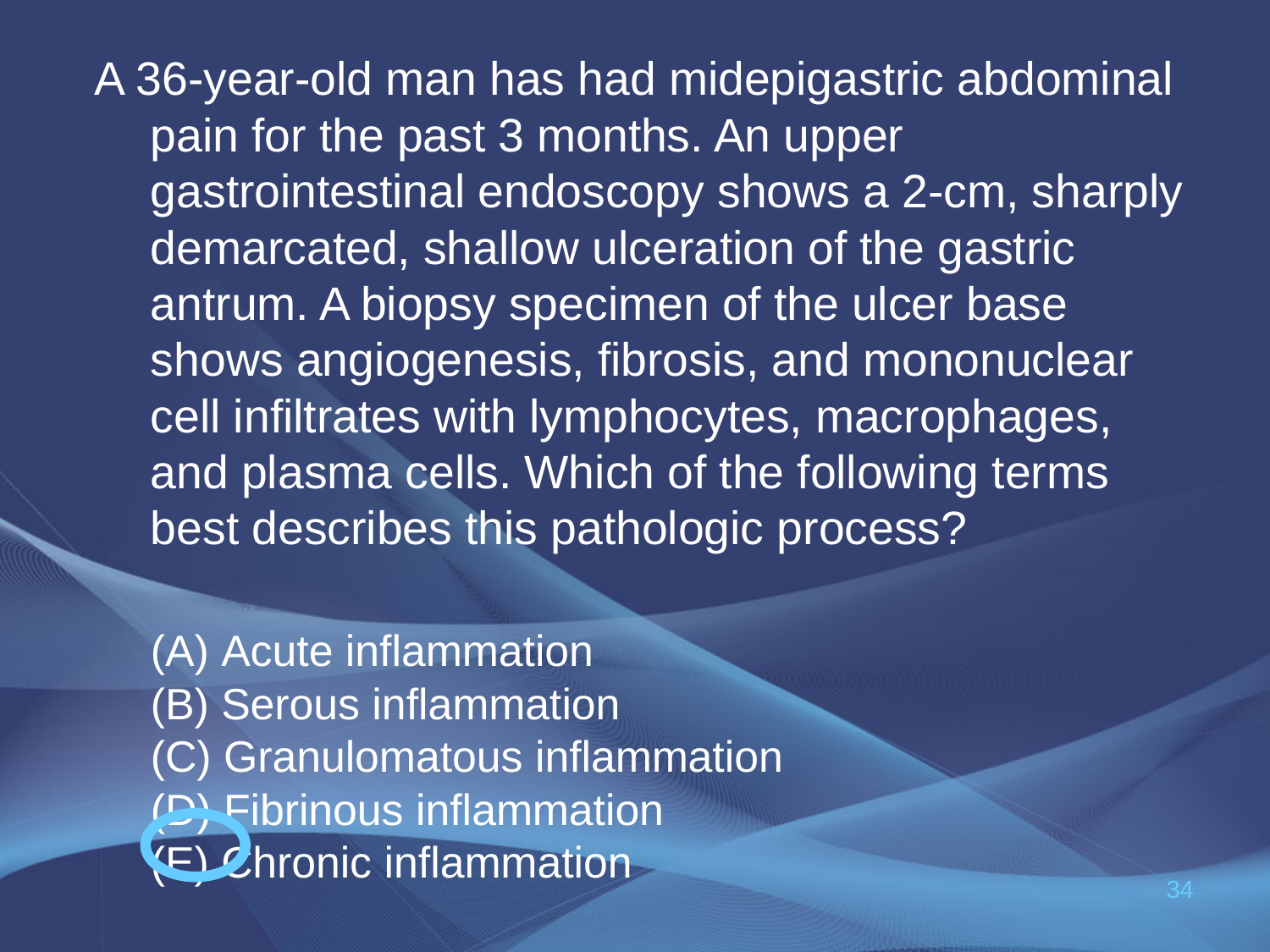

A 36-year-old man has had midepigastric abdominal pain for the past 3 months. An upper gastrointestinal endoscopy shows a 2-cm, sharply demarcated, shallow ulceration of the gastric antrum. A biopsy specimen of the ulcer base shows angiogenesis, fibrosis, and mononuclear cell infiltrates with lymphocytes, macrophages, and plasma cells. Which of the following terms best describes this pathologic process?
	(A) Acute inflammation
(B) Serous inflammation
(C) Granulomatous inflammation
(D) Fibrinous inflammation
(E) Chronic inflammation

34